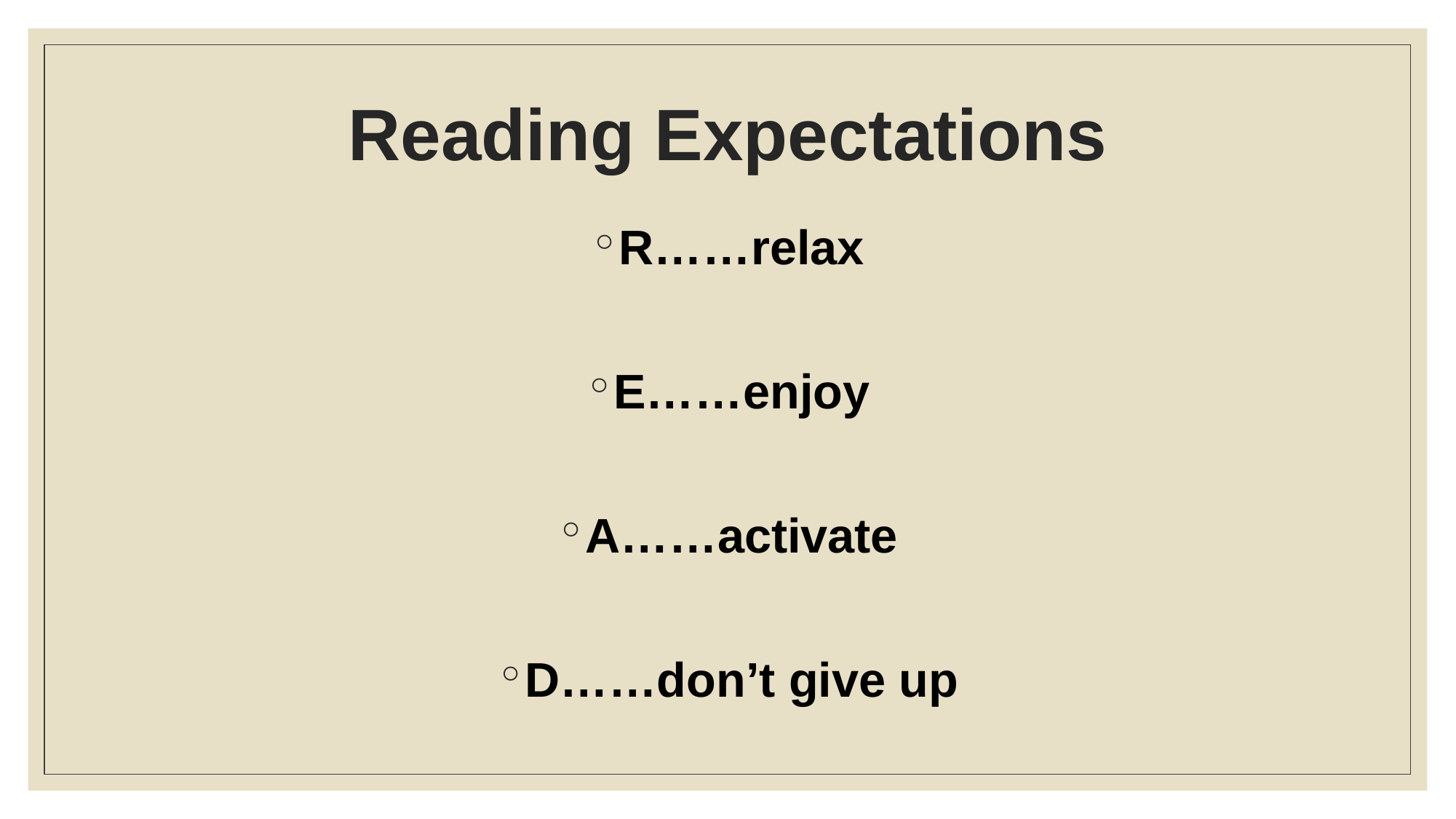

# Reading Expectations
R……relax

E……enjoy

A……activate

D……don’t give up